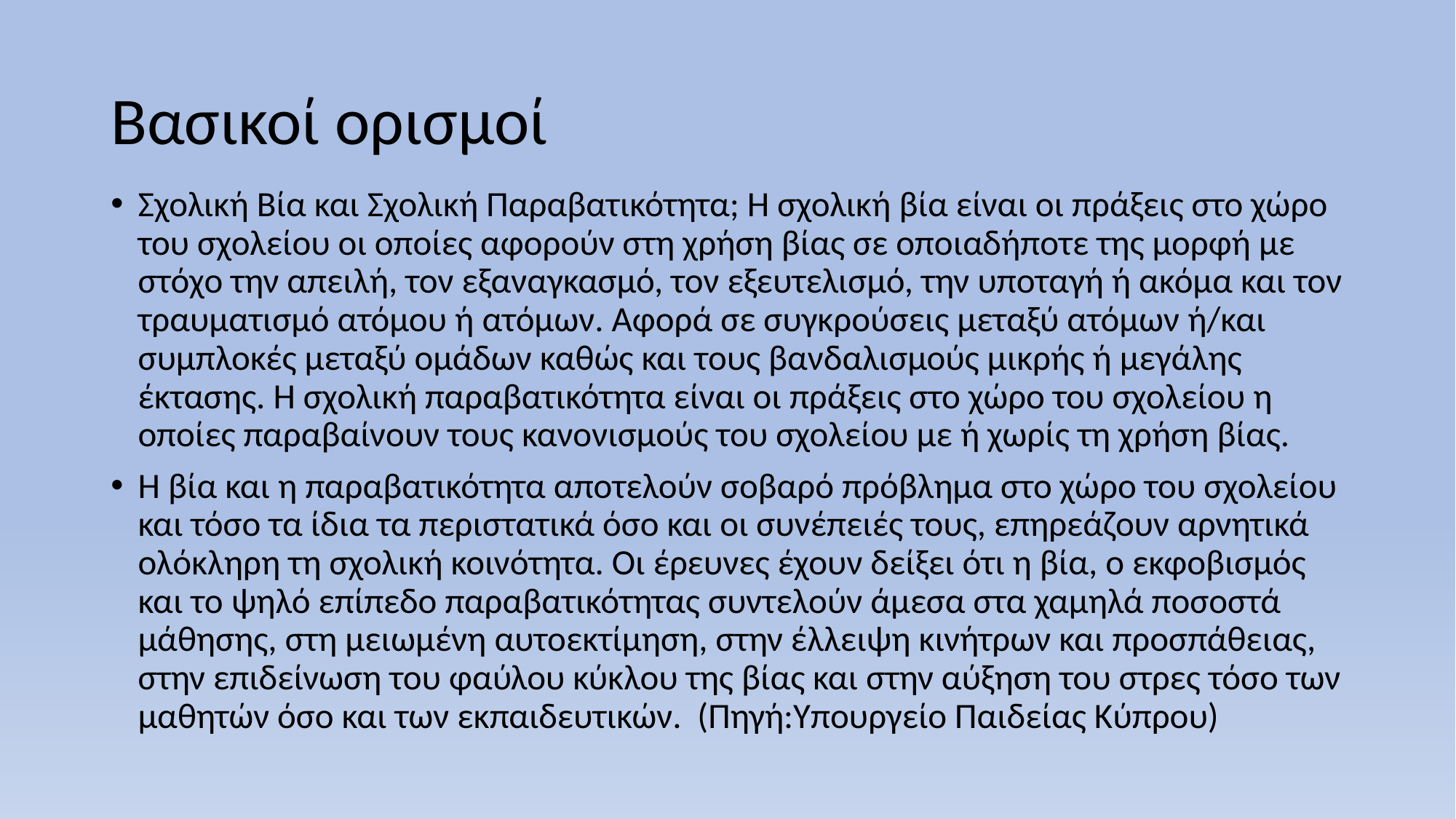

# Βασικοί ορισμοί
Σχολική Βία και Σχολική Παραβατικότητα; Η σχολική βία είναι οι πράξεις στο χώρο του σχολείου οι οποίες αφορούν στη χρήση βίας σε οποιαδήποτε της μορφή με στόχο την απειλή, τον εξαναγκασμό, τον εξευτελισμό, την υποταγή ή ακόμα και τον τραυματισμό ατόμου ή ατόμων. Αφορά σε συγκρούσεις μεταξύ ατόμων ή/και συμπλοκές μεταξύ ομάδων καθώς και τους βανδαλισμούς μικρής ή μεγάλης έκτασης. Η σχολική παραβατικότητα είναι οι πράξεις στο χώρο του σχολείου η οποίες παραβαίνουν τους κανονισμούς του σχολείου με ή χωρίς τη χρήση βίας.
Η βία και η παραβατικότητα αποτελούν σοβαρό πρόβλημα στο χώρο του σχολείου και τόσο τα ίδια τα περιστατικά όσο και οι συνέπειές τους, επηρεάζουν αρνητικά ολόκληρη τη σχολική κοινότητα. Οι έρευνες έχουν δείξει ότι η βία, ο εκφοβισμός και το ψηλό επίπεδο παραβατικότητας συντελούν άμεσα στα χαμηλά ποσοστά μάθησης, στη μειωμένη αυτοεκτίμηση, στην έλλειψη κινήτρων και προσπάθειας, στην επιδείνωση του φαύλου κύκλου της βίας και στην αύξηση του στρες τόσο των μαθητών όσο και των εκπαιδευτικών.  (Πηγή:Υπουργείο Παιδείας Κύπρου)